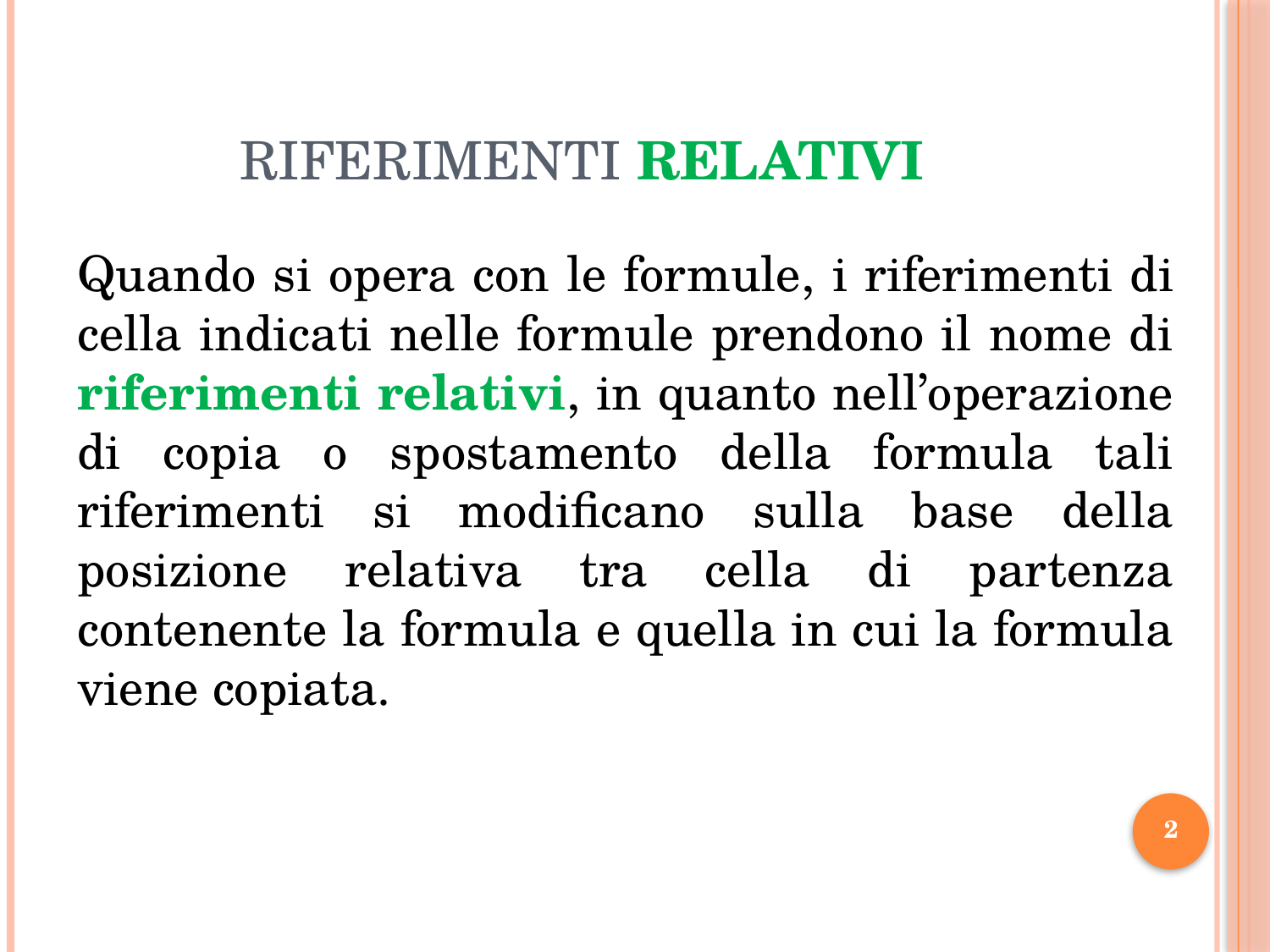

# Riferimenti relativi
Quando si opera con le formule, i riferimenti di cella indicati nelle formule prendono il nome di riferimenti relativi, in quanto nell’operazione di copia o spostamento della formula tali riferimenti si modificano sulla base della posizione relativa tra cella di partenza contenente la formula e quella in cui la formula viene copiata.

2